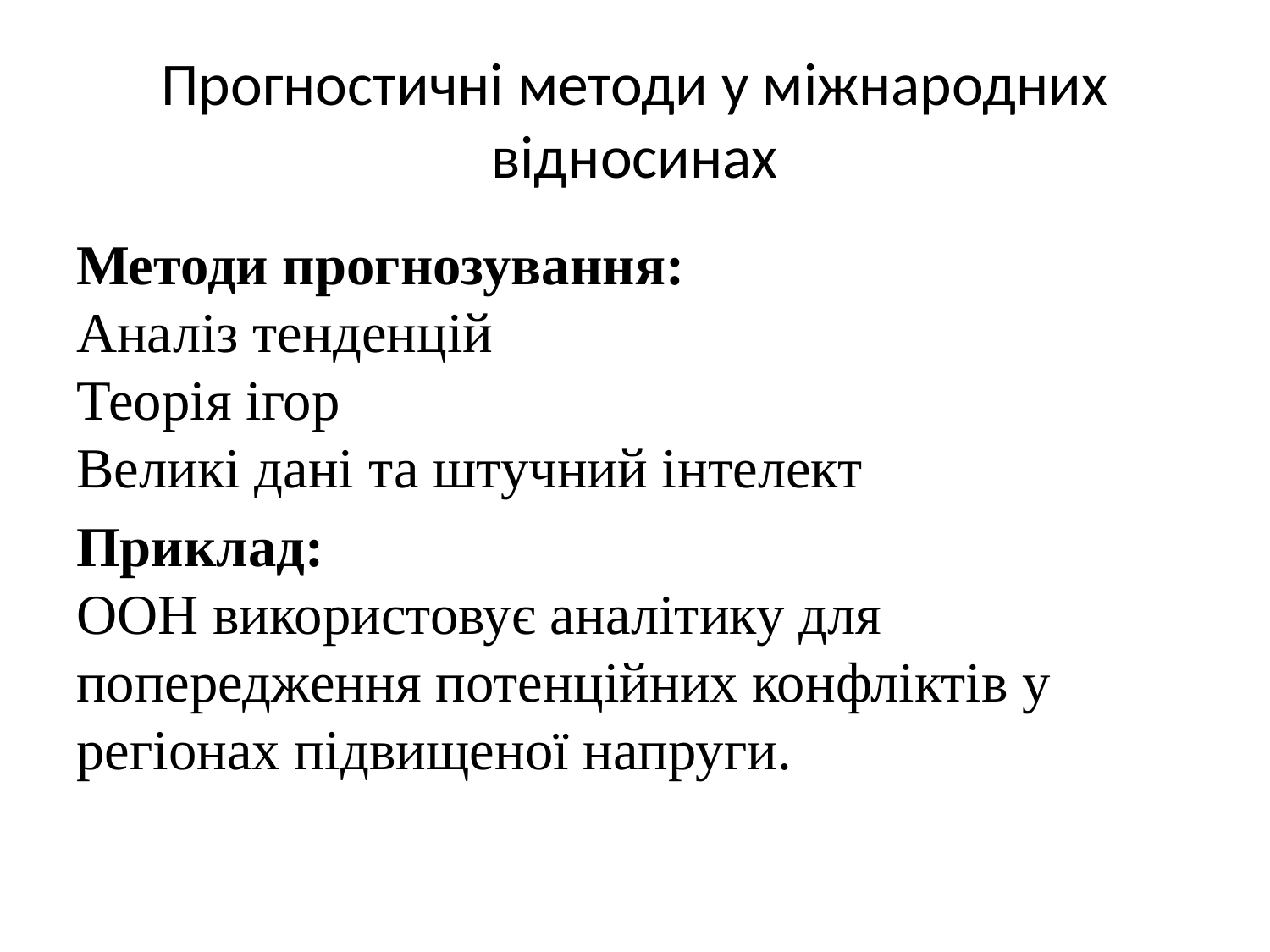

# Прогностичні методи у міжнародних відносинах
Методи прогнозування:
Аналіз тенденцій
Теорія ігор
Великі дані та штучний інтелект
Приклад:
ООН використовує аналітику для попередження потенційних конфліктів у регіонах підвищеної напруги.